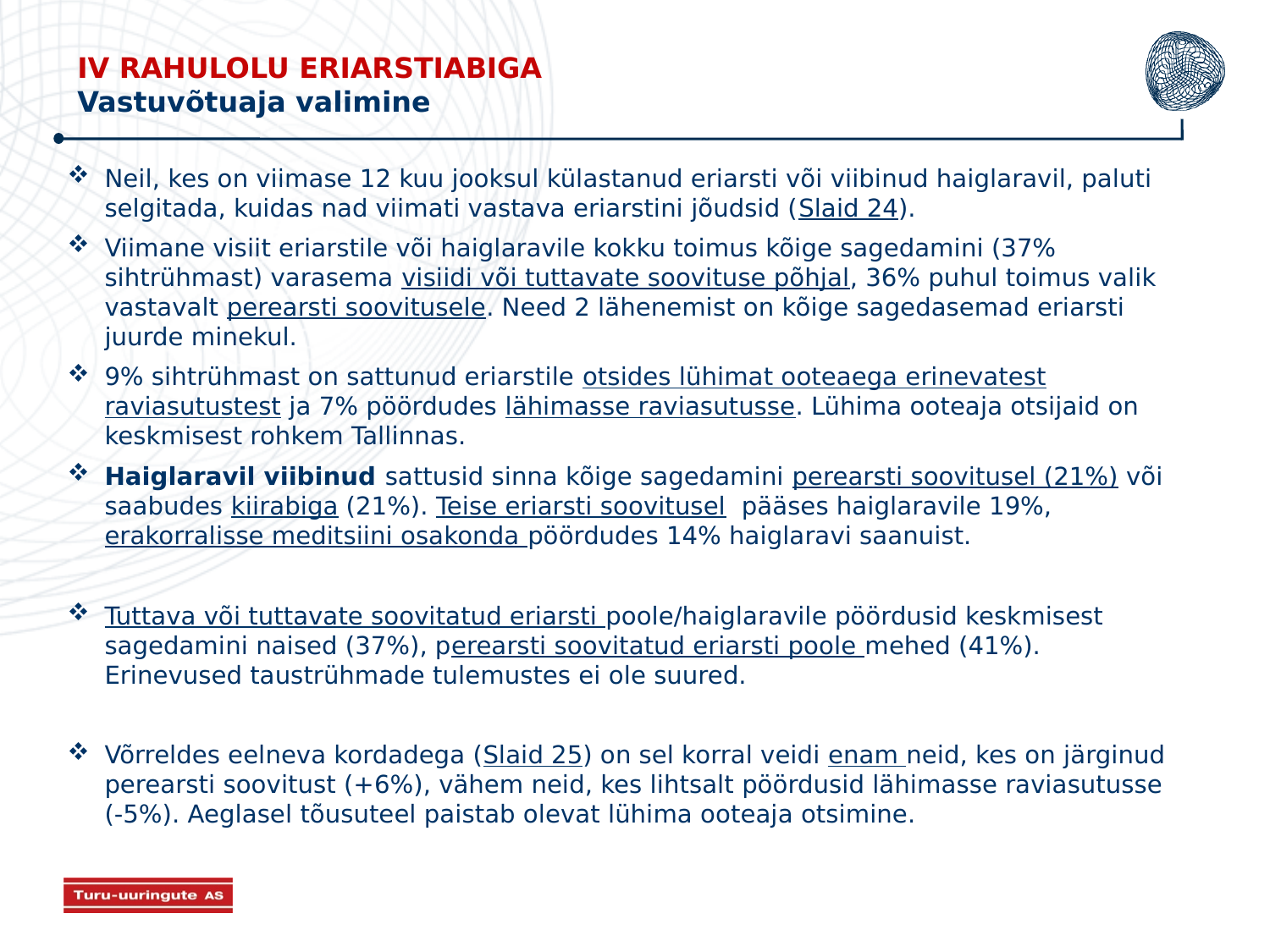

IV RAHULOLU ERIARSTIABIGA
Vastuvõtuaja valimine
Neil, kes on viimase 12 kuu jooksul külastanud eriarsti või viibinud haiglaravil, paluti selgitada, kuidas nad viimati vastava eriarstini jõudsid (Slaid 24).
Viimane visiit eriarstile või haiglaravile kokku toimus kõige sagedamini (37% sihtrühmast) varasema visiidi või tuttavate soovituse põhjal, 36% puhul toimus valik vastavalt perearsti soovitusele. Need 2 lähenemist on kõige sagedasemad eriarsti juurde minekul.
9% sihtrühmast on sattunud eriarstile otsides lühimat ooteaega erinevatest raviasutustest ja 7% pöördudes lähimasse raviasutusse. Lühima ooteaja otsijaid on keskmisest rohkem Tallinnas.
Haiglaravil viibinud sattusid sinna kõige sagedamini perearsti soovitusel (21%) või saabudes kiirabiga (21%). Teise eriarsti soovitusel  pääses haiglaravile 19%, erakorralisse meditsiini osakonda pöördudes 14% haiglaravi saanuist.

Tuttava või tuttavate soovitatud eriarsti poole/haiglaravile pöördusid keskmisest sagedamini naised (37%), perearsti soovitatud eriarsti poole mehed (41%). Erinevused taustrühmade tulemustes ei ole suured.

Võrreldes eelneva kordadega (Slaid 25) on sel korral veidi enam neid, kes on järginud perearsti soovitust (+6%), vähem neid, kes lihtsalt pöördusid lähimasse raviasutusse (-5%). Aeglasel tõusuteel paistab olevat lühima ooteaja otsimine.